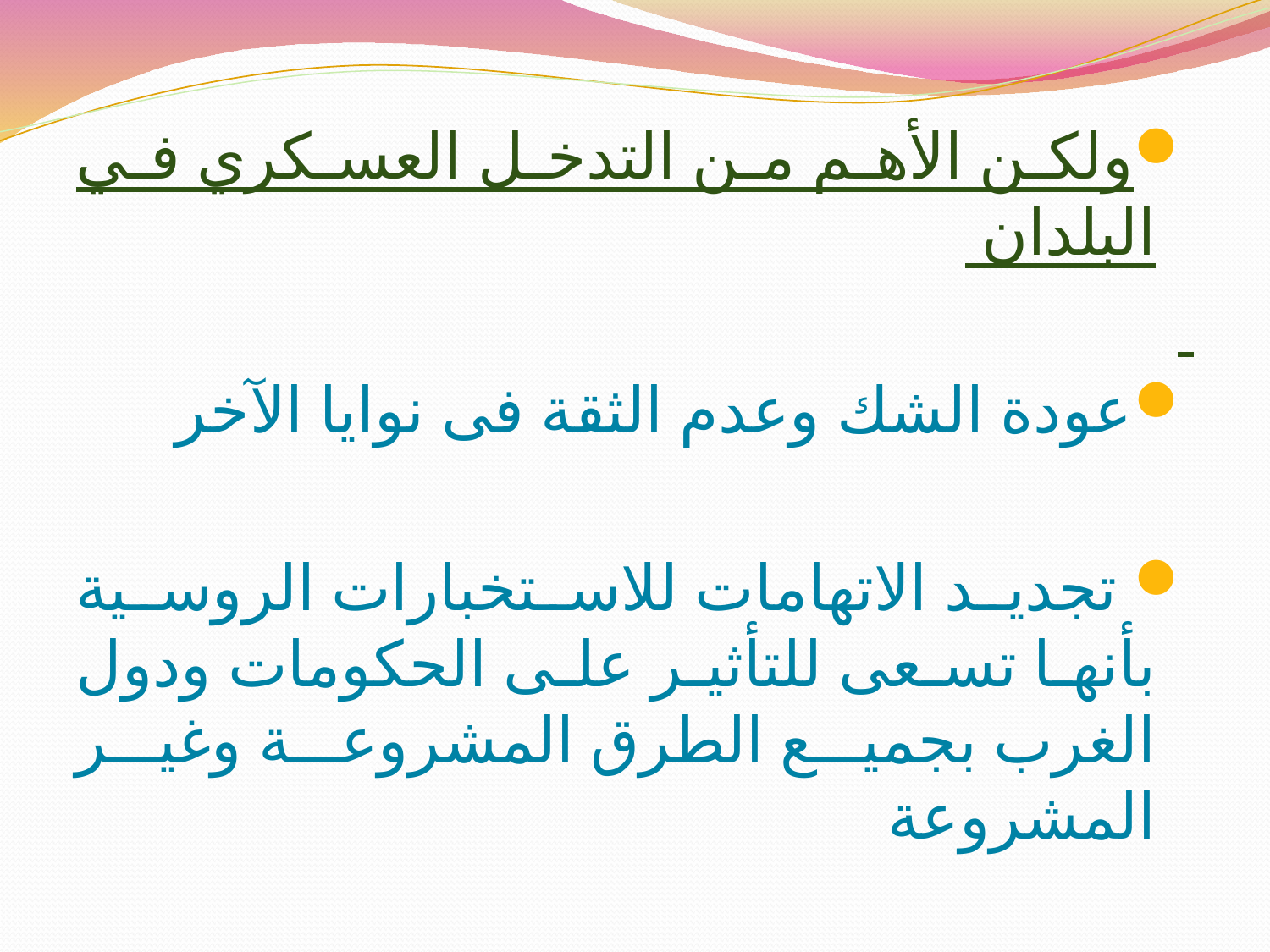

#
ولكن الأهم من التدخل العسكري في البلدان

عودة الشك وعدم الثقة فى نوايا الآخر

 تجديد الاتهامات للاستخبارات الروسية بأنها تسعى للتأثير على الحكومات ودول الغرب بجميع الطرق المشروعة وغير المشروعة